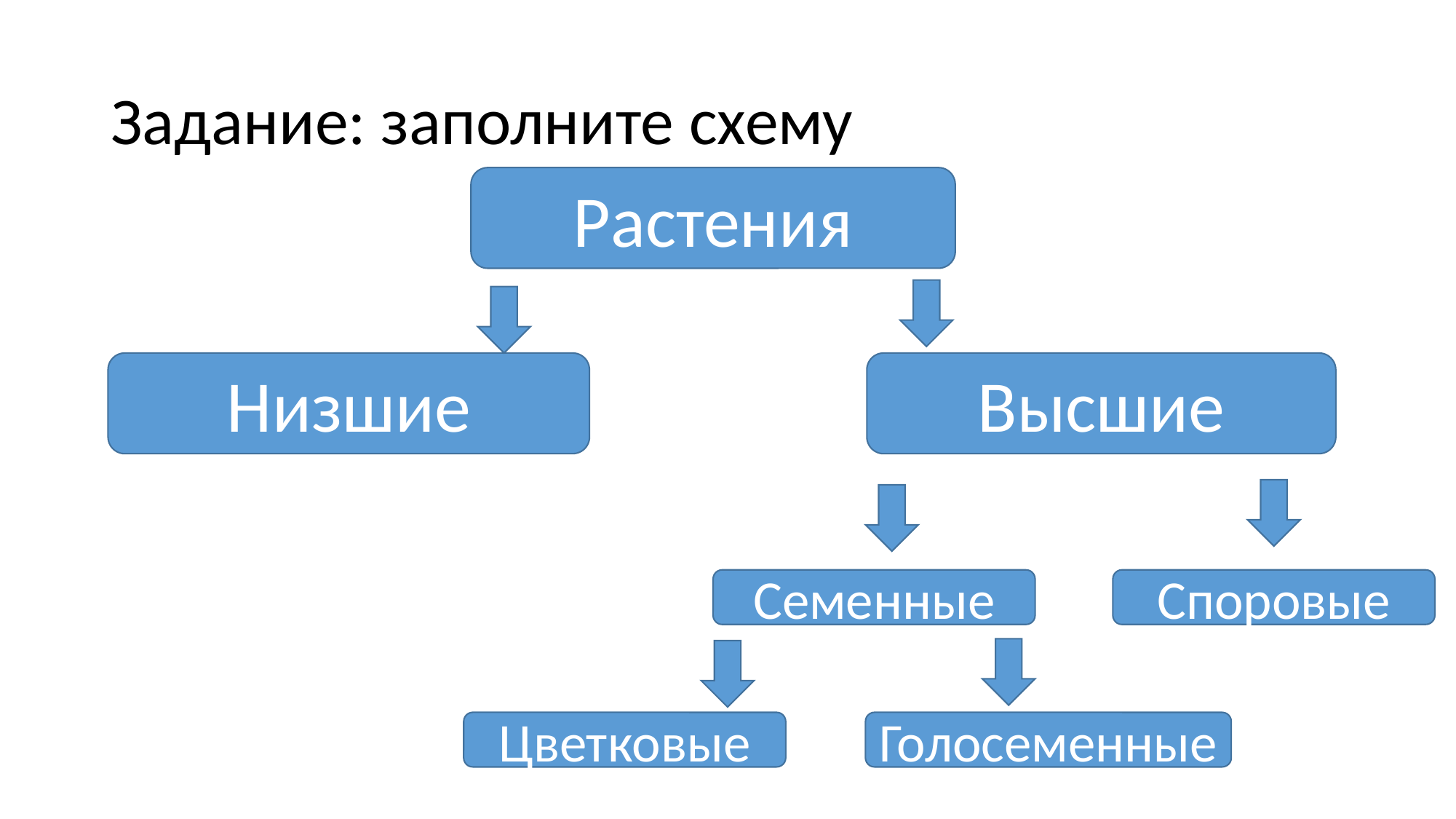

# Задание: заполните схему
Растения

Низшие
Высшие

Семенные
Споровые

Цветковые
Голосеменные